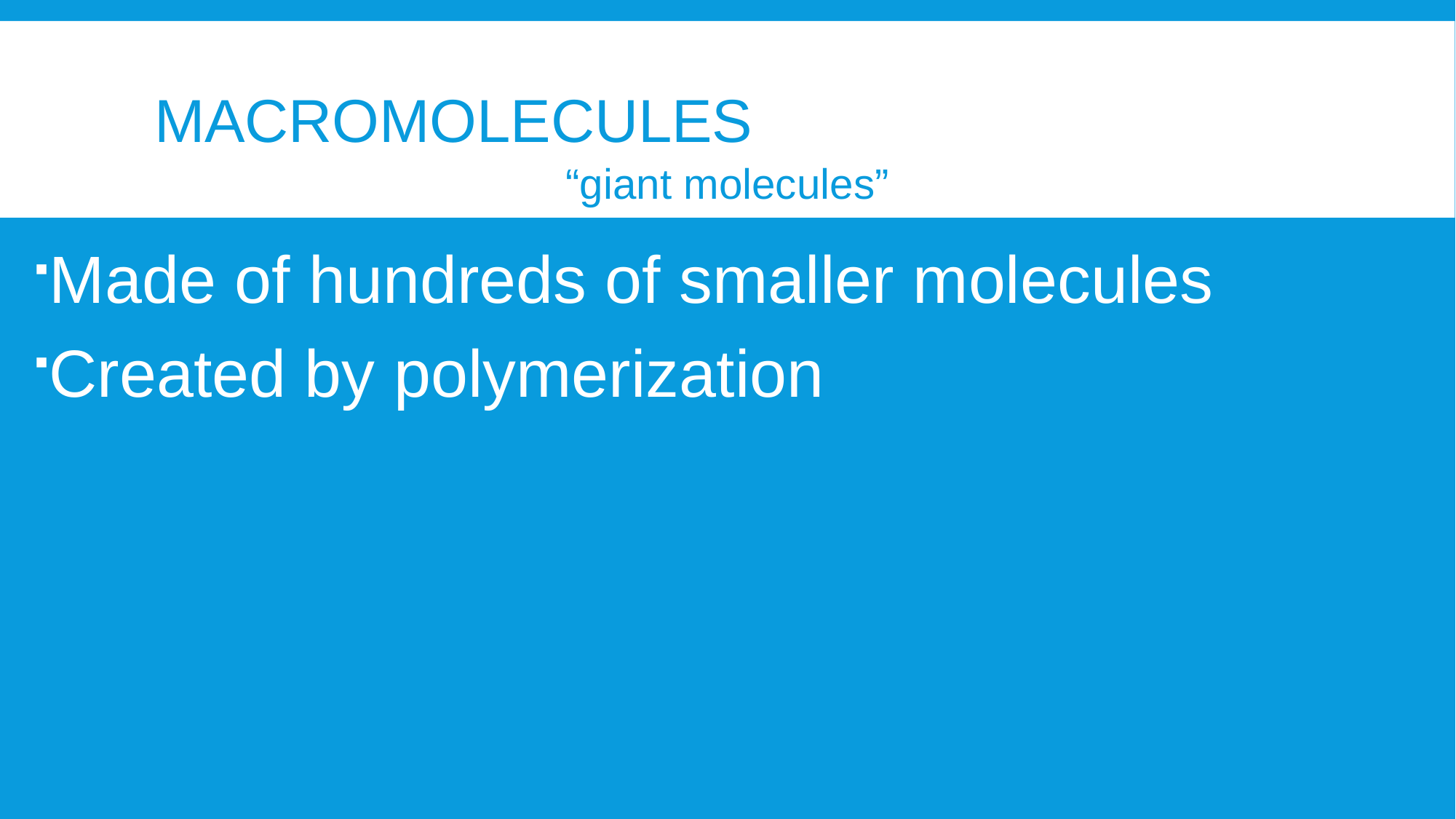

# macromolecules
“giant molecules”
Made of hundreds of smaller molecules
Created by polymerization